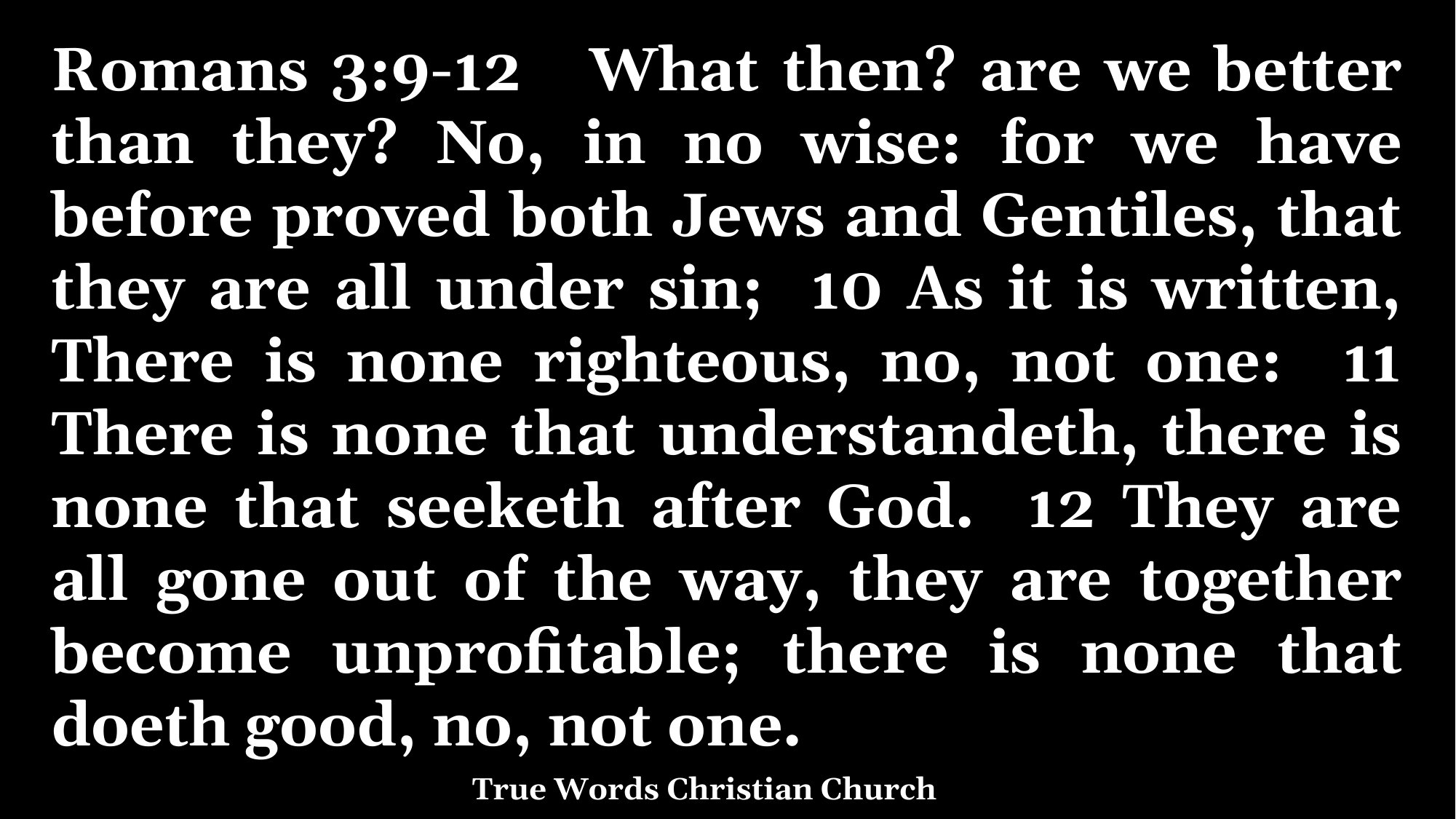

Romans 3:9-12   What then? are we better than they? No, in no wise: for we have before proved both Jews and Gentiles, that they are all under sin;  10 As it is written, There is none righteous, no, not one:  11 There is none that understandeth, there is none that seeketh after God.  12 They are all gone out of the way, they are together become unprofitable; there is none that doeth good, no, not one.
True Words Christian Church